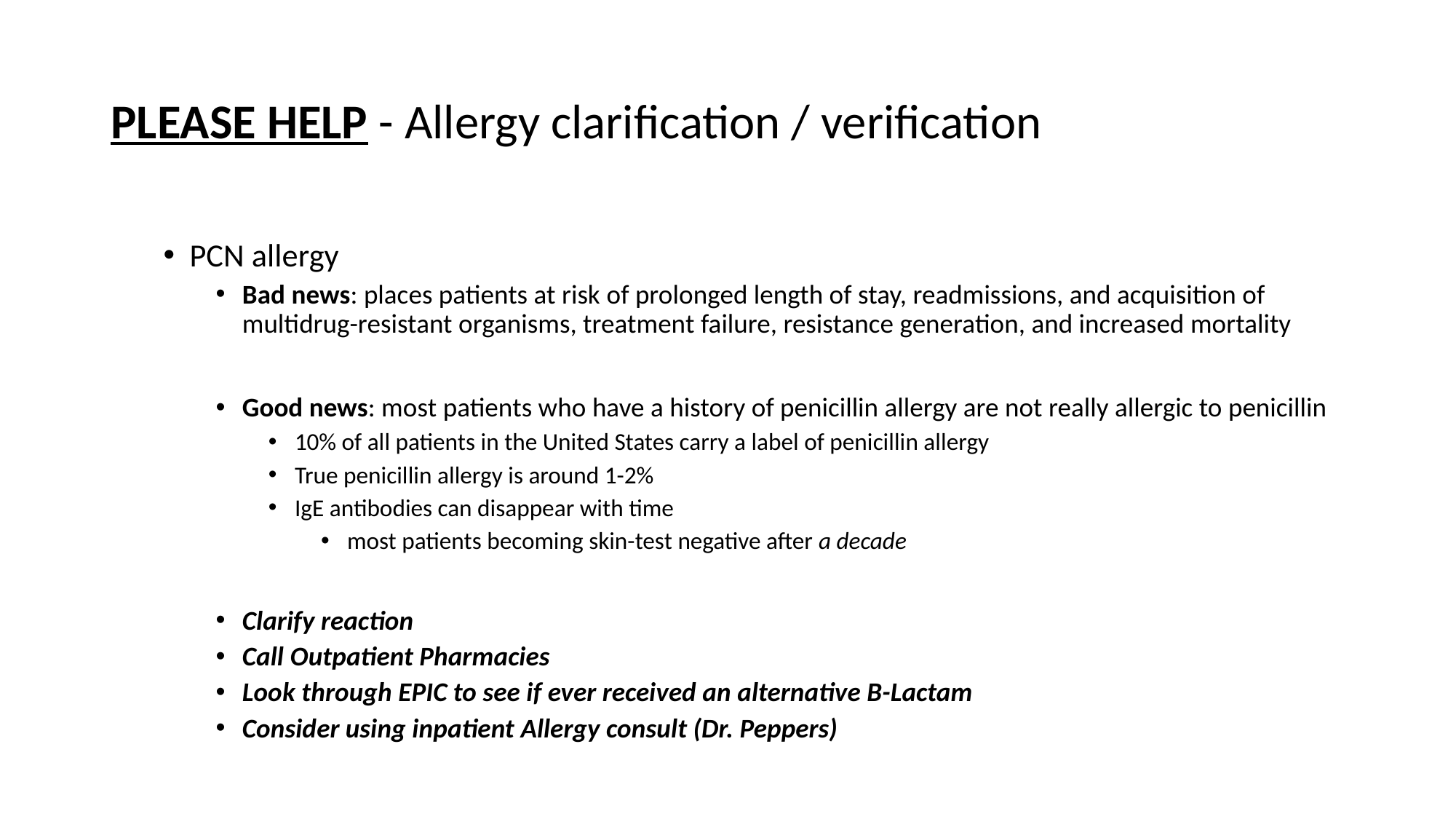

# PLEASE HELP - Allergy clarification / verification

PCN allergy
Bad news: places patients at risk of prolonged length of stay, readmissions, and acquisition of multidrug-resistant organisms, treatment failure, resistance generation, and increased mortality

Good news: most patients who have a history of penicillin allergy are not really allergic to penicillin
10% of all patients in the United States carry a label of penicillin allergy
True penicillin allergy is around 1-2%
IgE antibodies can disappear with time
most patients becoming skin-test negative after a decade

Clarify reaction
Call Outpatient Pharmacies
Look through EPIC to see if ever received an alternative B-Lactam
Consider using inpatient Allergy consult (Dr. Peppers)